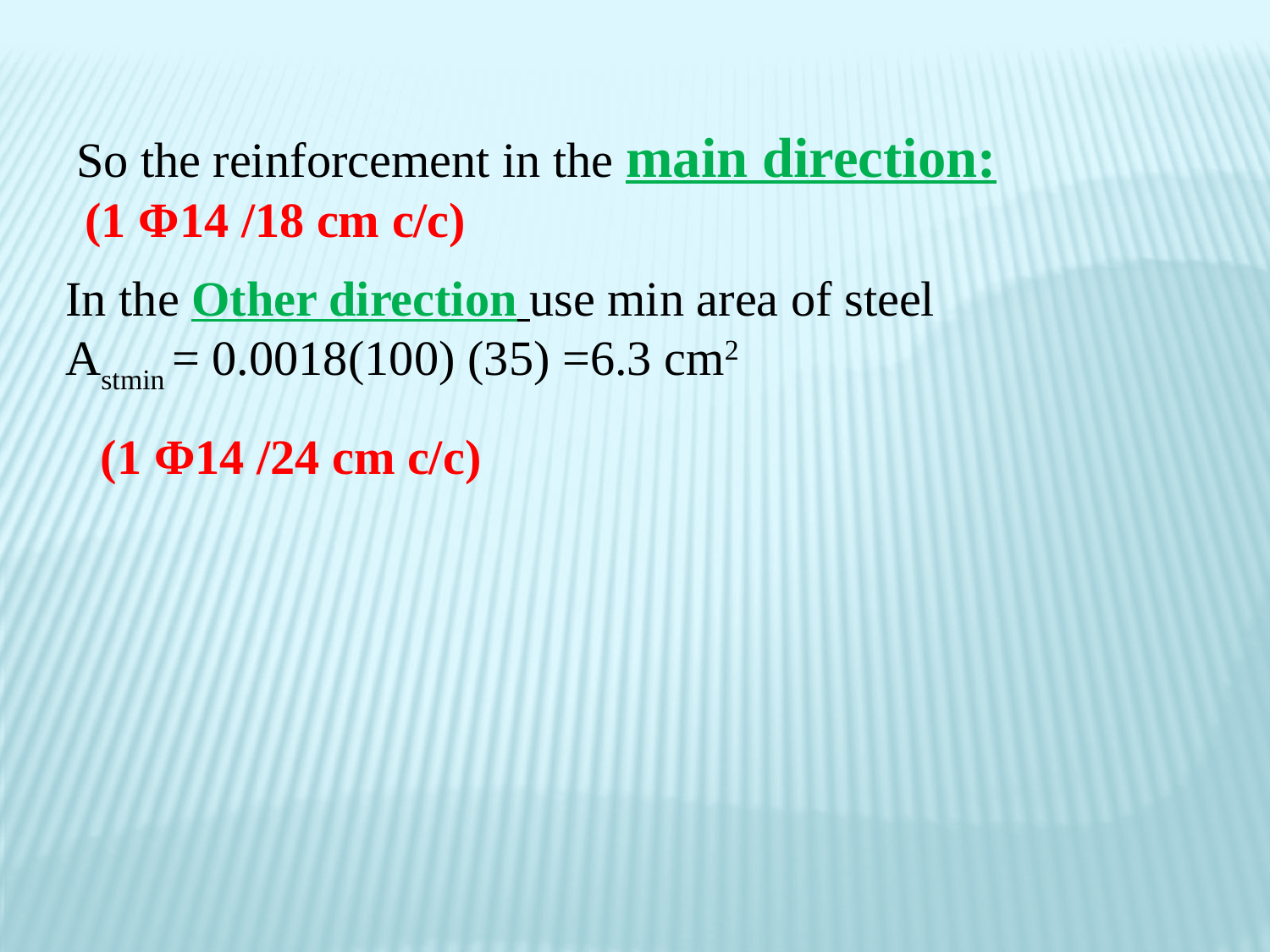

So the reinforcement in the main direction:
 (1 Φ14 /18 cm c/c)
In the Other direction use min area of steel
Astmin = 0.0018(100) (35) =6.3 cm2

  (1 Φ14 /24 cm c/c)